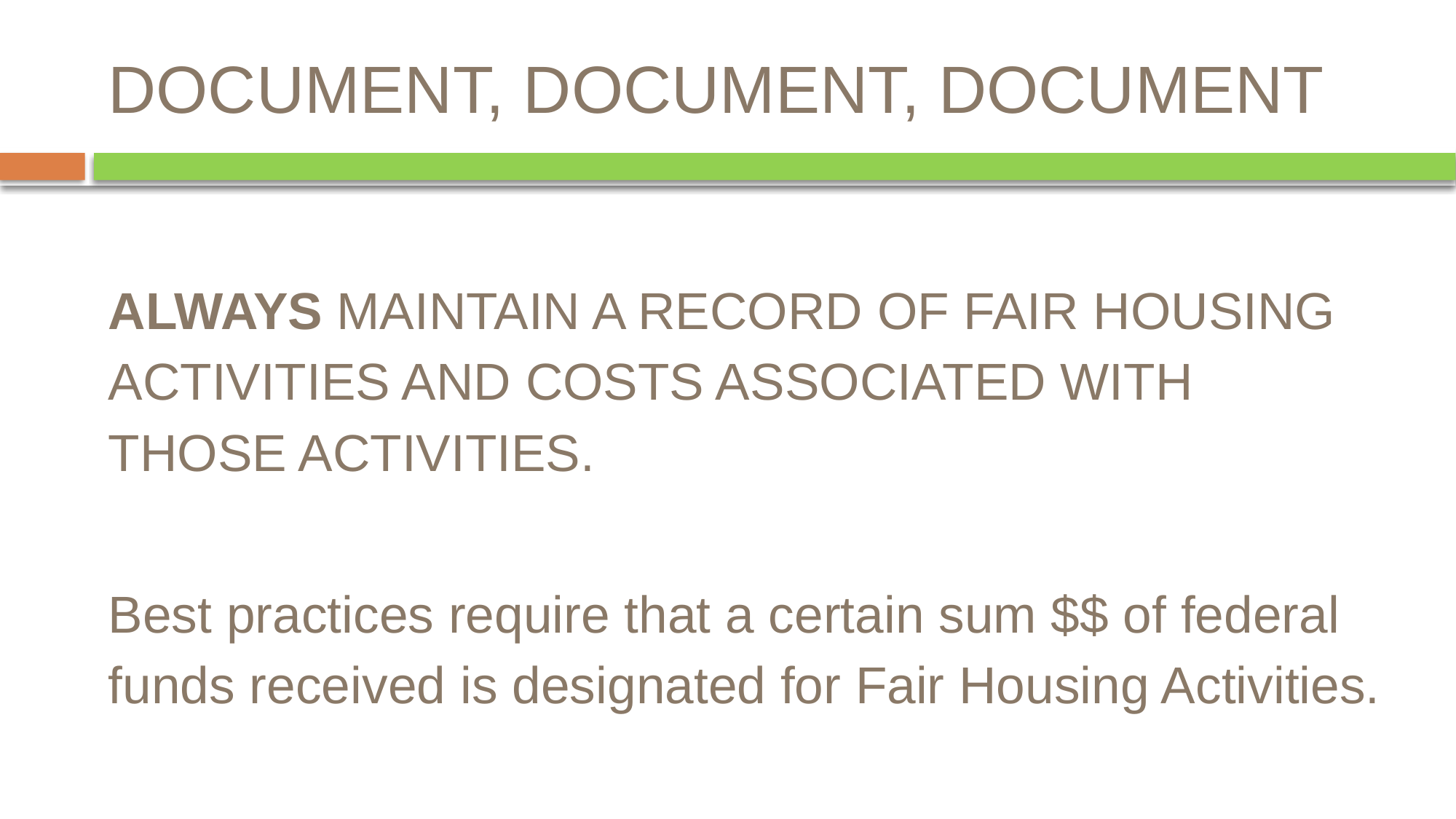

# DOCUMENT, DOCUMENT, DOCUMENT

ALWAYS MAINTAIN A RECORD OF FAIR HOUSING ACTIVITIES AND COSTS ASSOCIATED WITH THOSE ACTIVITIES.

Best practices require that a certain sum $$ of federal funds received is designated for Fair Housing Activities.